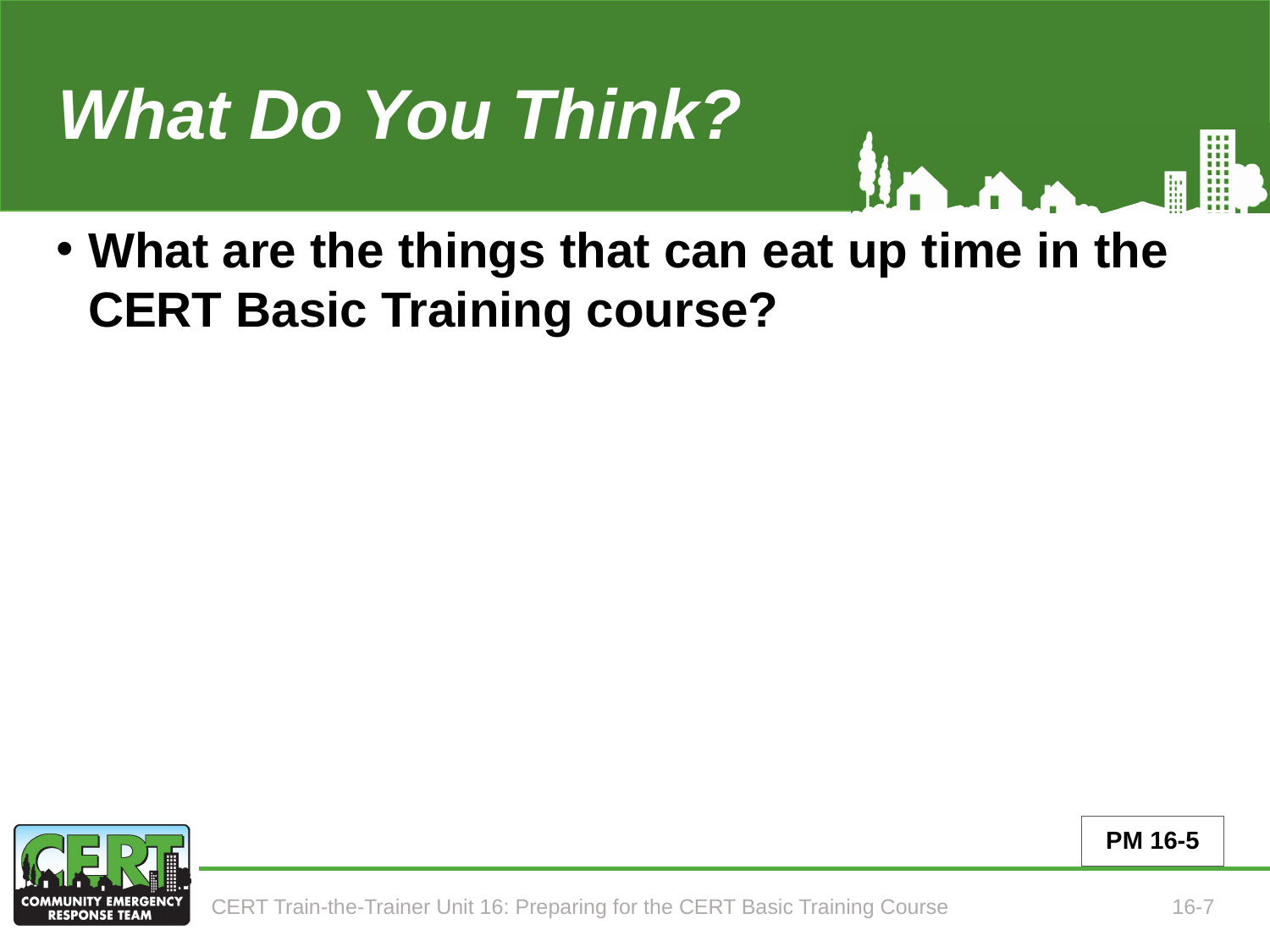

What Do You Think?
# What are the things that can eat up time in the CERT Basic Training course?
PM 16-5
CERT Train-the-Trainer Unit 16: Preparing for the CERT Basic Training Course
16-7